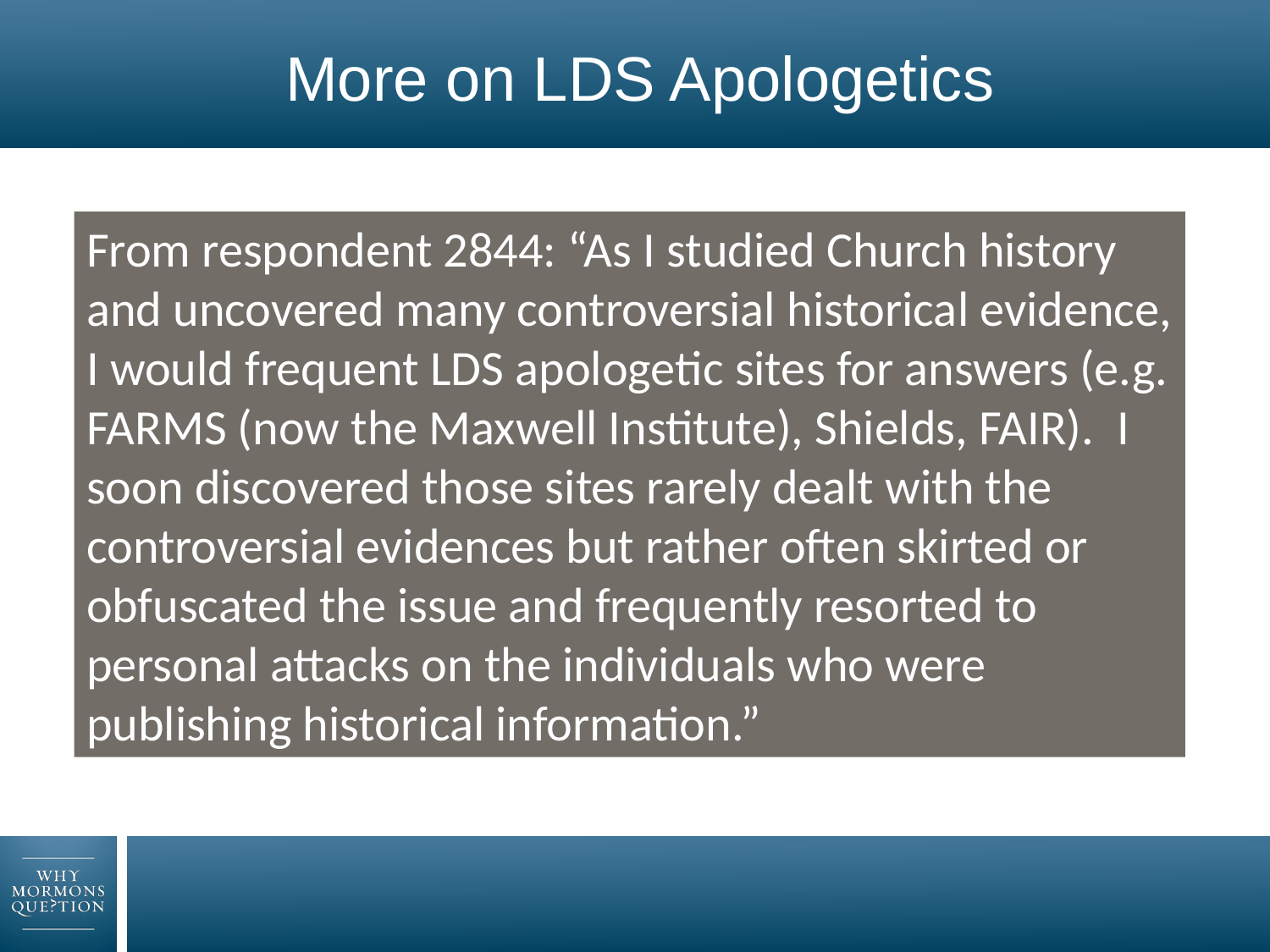

# More on LDS Apologetics
From respondent 2844: “As I studied Church history and uncovered many controversial historical evidence, I would frequent LDS apologetic sites for answers (e.g. FARMS (now the Maxwell Institute), Shields, FAIR).  I soon discovered those sites rarely dealt with the controversial evidences but rather often skirted or obfuscated the issue and frequently resorted to personal attacks on the individuals who were publishing historical information.”